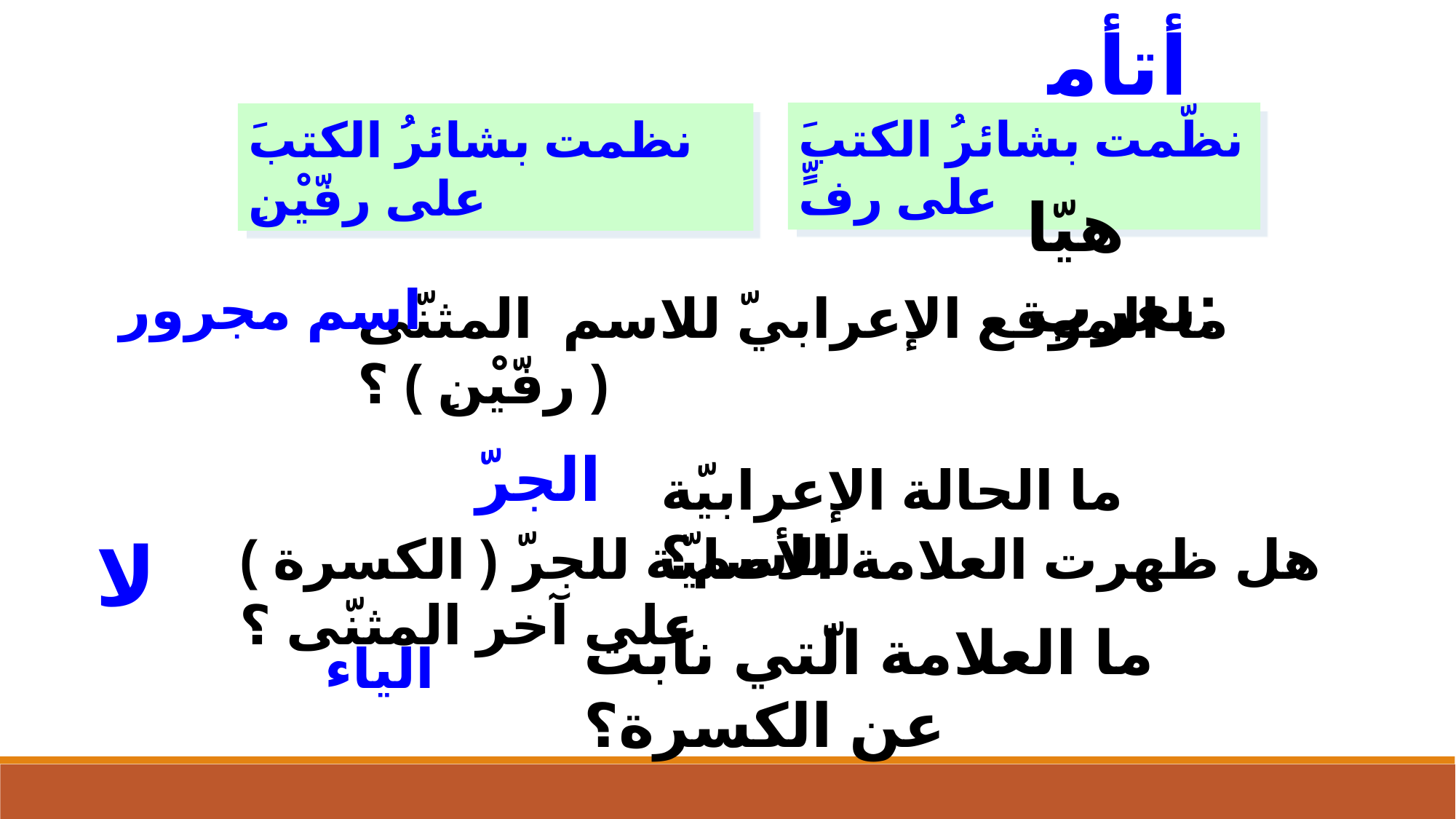

أتأمل:
نظّمت بشائرُ الكتبَ على رفٍّ
نظمت بشائرُ الكتبَ على رفّيْنِ
هيّا نعرب:
اسم مجرور
ما الموقع الإعرابيّ للاسم  المثنّى ( رفّيْنِ ) ؟
الجرّ
ما الحالة الإعرابيّة للاسم؟
لا
هل ظهرت العلامة الأصليّة للجرّ ( الكسرة ) على آخر المثنّى ؟
ما العلامة الّتي نابت عن الكسرة؟
الياء